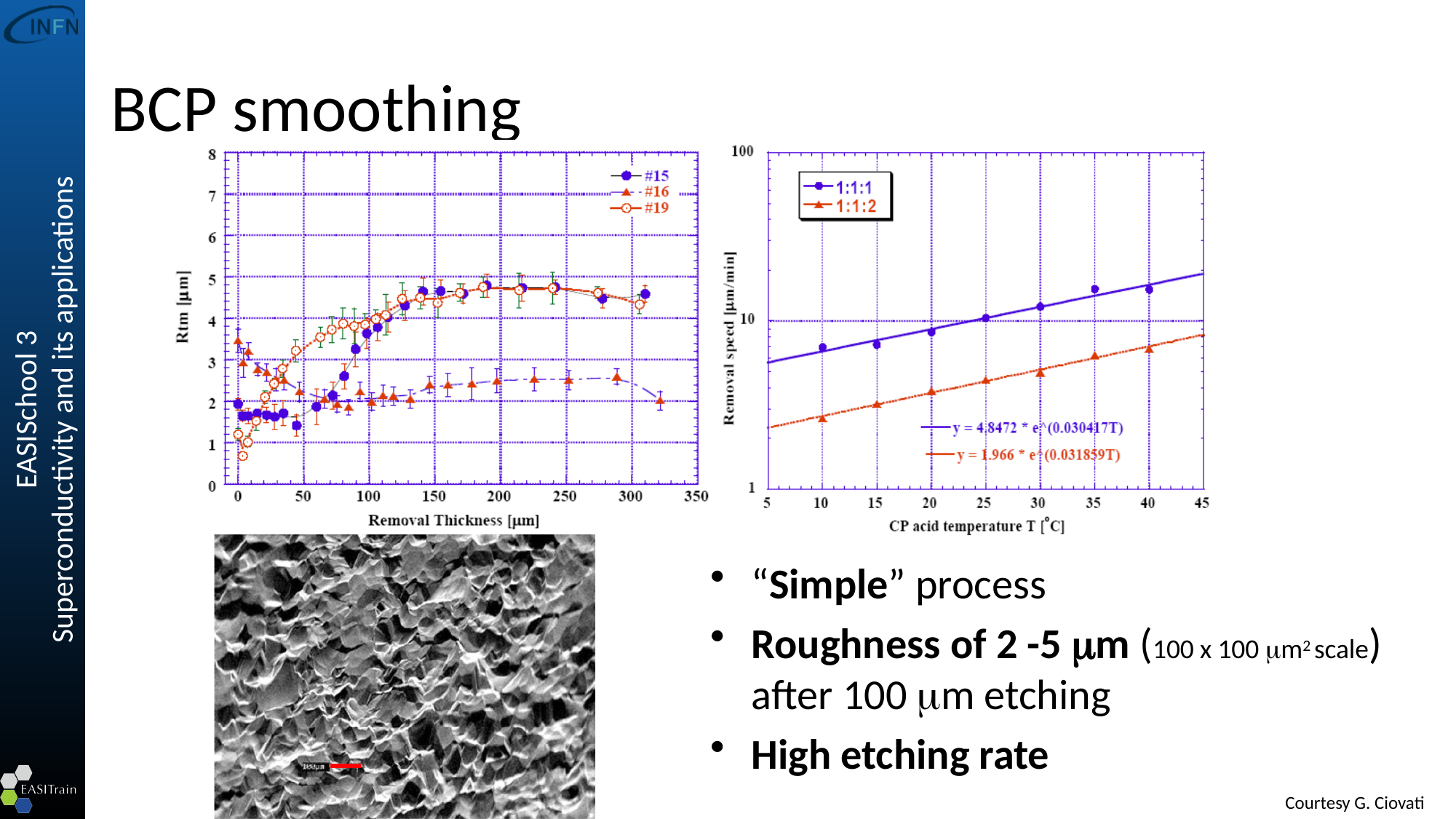

# BCP smoothing

“Simple” process
Roughness of 2 -5 μm (100 x 100 μm2 scale) after 100 μm etching
High etching rate

Courtesy G. Ciovati